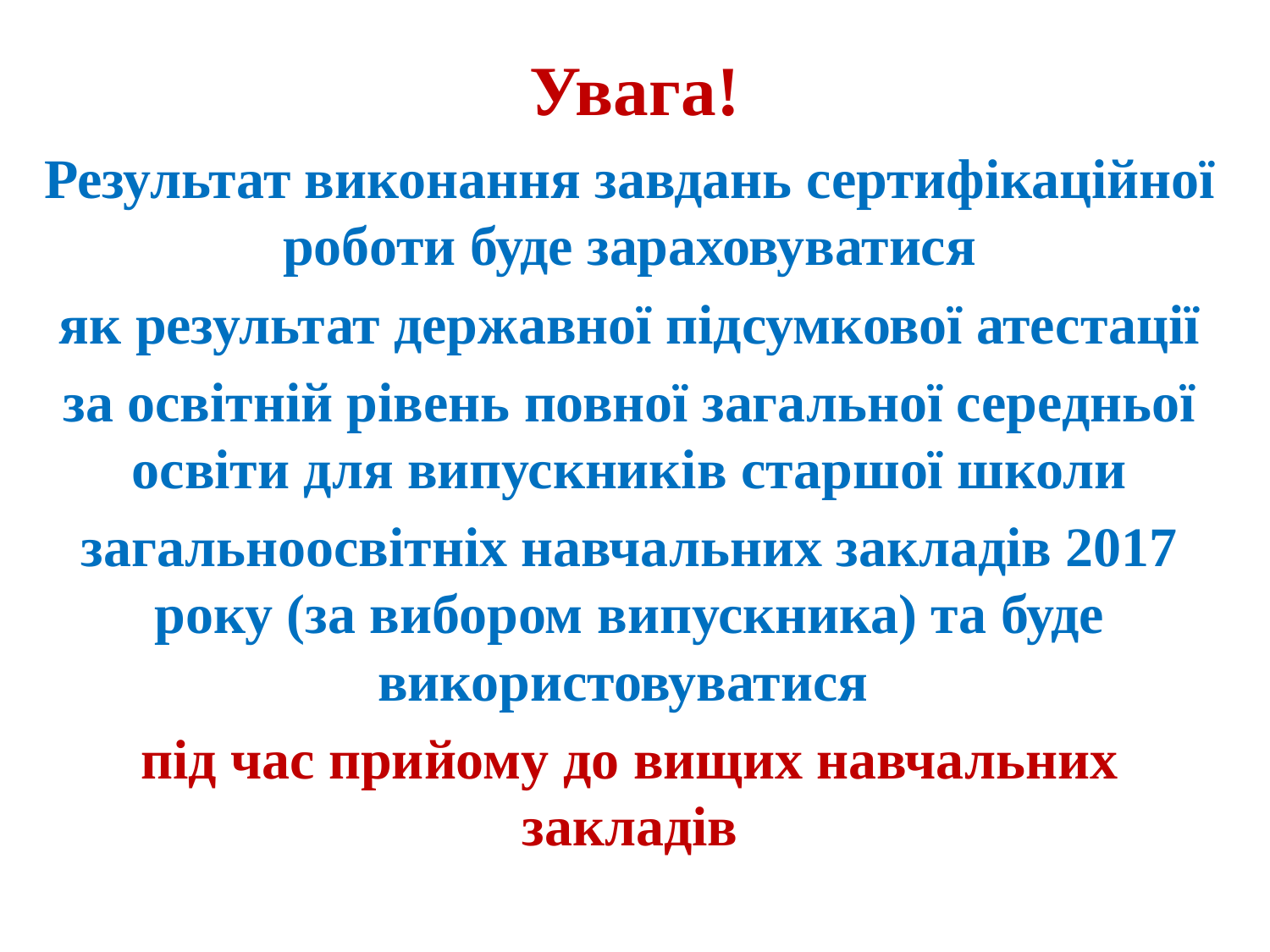

# Увага!
Результат виконання завдань сертифікаційної роботи буде зараховуватися
як результат державної підсумкової атестації
за освітній рівень повної загальної середньої освіти для випускників старшої школи
загальноосвітніх навчальних закладів 2017 року (за вибором випускника) та буде використовуватися
під час прийому до вищих навчальних закладів